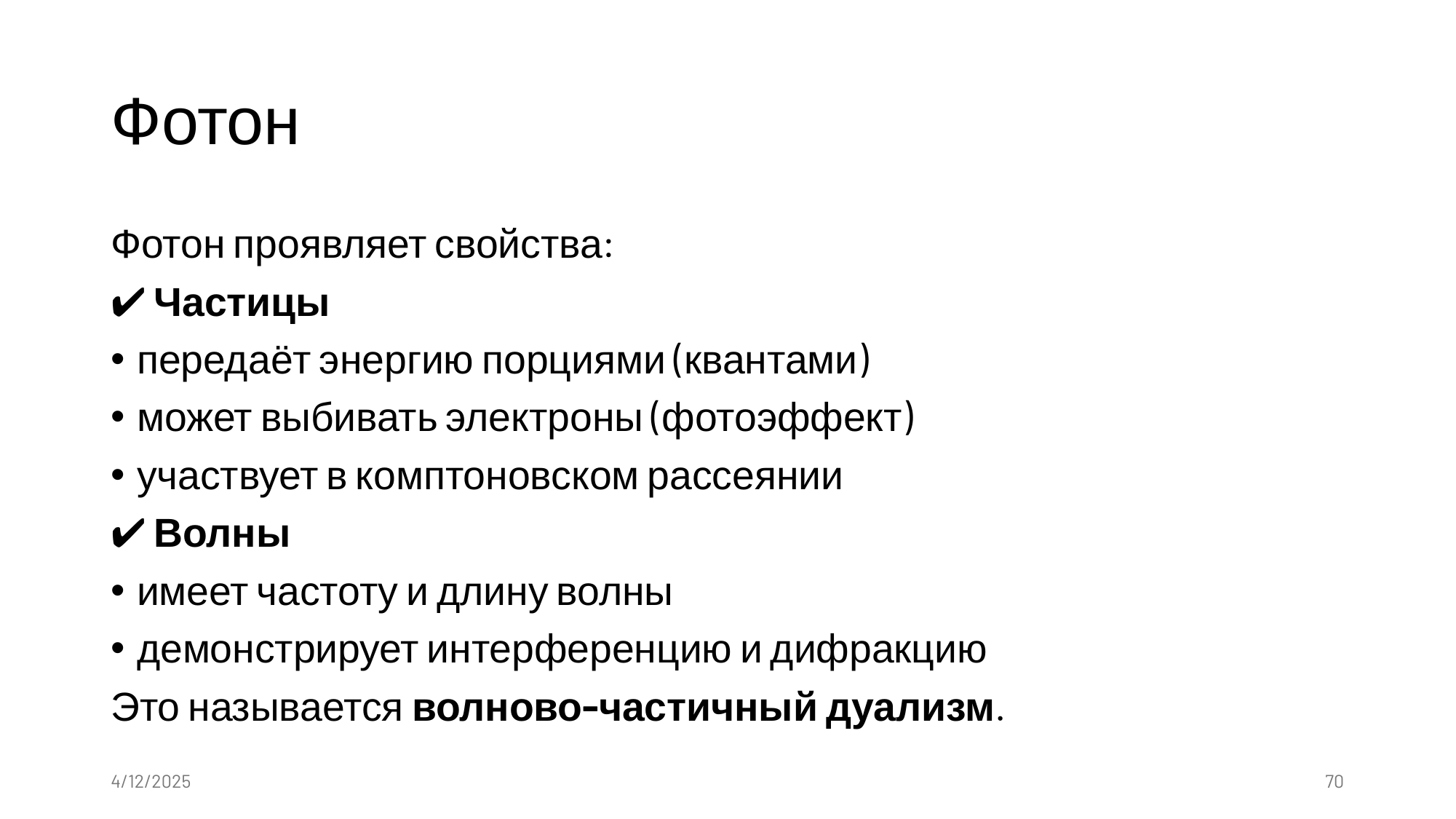

# Фотон
Фотон проявляет свойства:
✔ Частицы
передаёт энергию порциями (квантами)
может выбивать электроны (фотоэффект)
участвует в комптоновском рассеянии
✔ Волны
имеет частоту и длину волны
демонстрирует интерференцию и дифракцию
Это называется волново-частичный дуализм.

4/12/2025
70